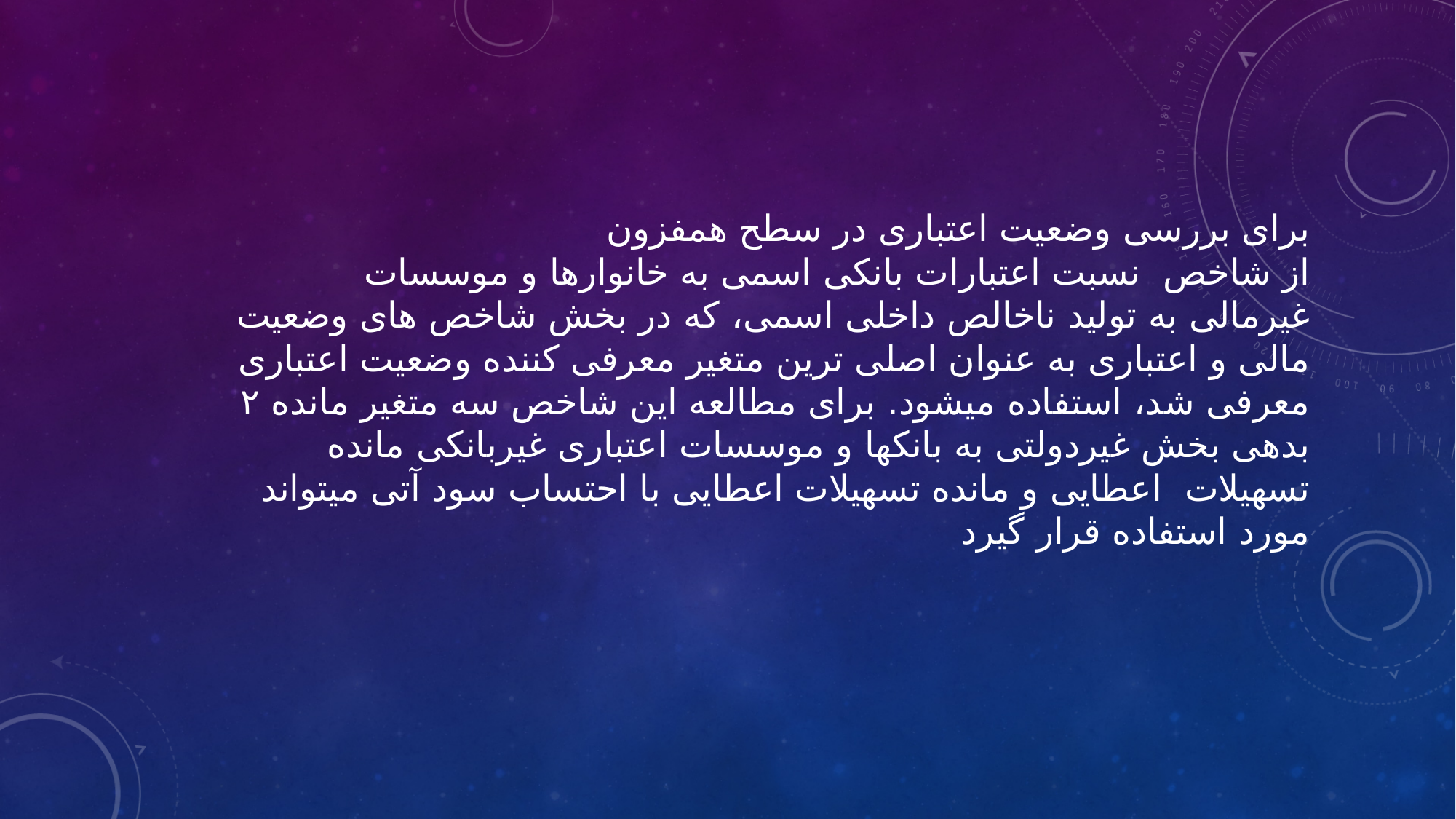

# برای بررسی وضعیت اعتباری در سطح همفزون از شاخص  نسبت اعتبارات بانکی اسمی به خانوارها و موسسات غیرمالی به تولید ناخالص داخلی اسمی، که در بخش شاخص های وضعیت مالی و اعتباری به عنوان اصلی ترین متغیر معرفی کننده وضعیت اعتباری معرفی شد، استفاده میشود. برای مطالعه این شاخص سه متغیر مانده ۲ بدهی بخش غیردولتی به بانکها و موسسات اعتباری غیربانکی مانده تسهیلات  اعطایی و مانده تسهیلات اعطایی با احتساب سود آتی میتواند مورد استفاده قرار گیرد